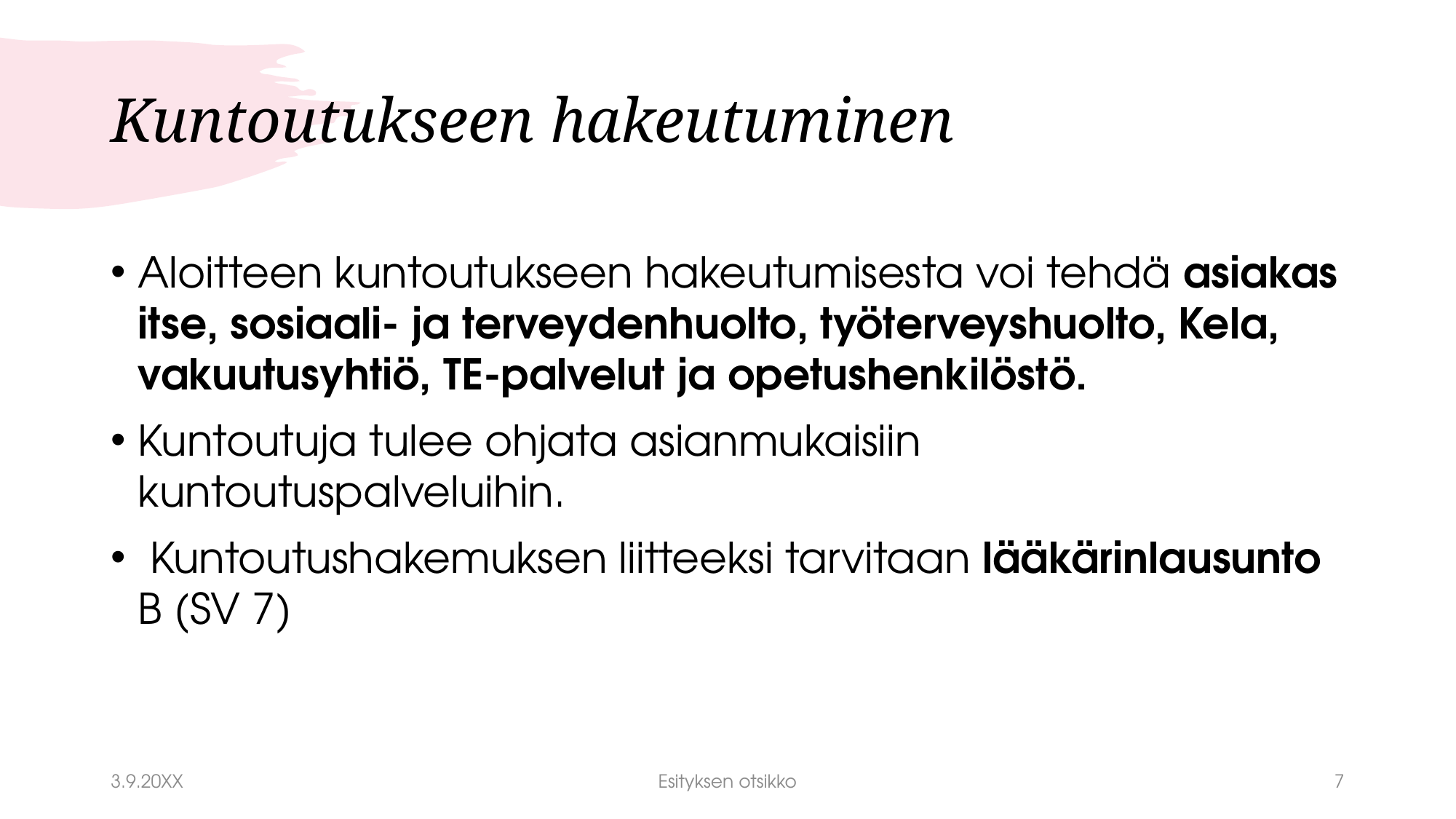

# Kuntoutukseen hakeutuminen
Aloitteen kuntoutukseen hakeutumisesta voi tehdä asiakas itse, sosiaali- ja terveydenhuolto, työterveyshuolto, Kela, vakuutusyhtiö, TE-palvelut ja opetushenkilöstö.
Kuntoutuja tulee ohjata asianmukaisiin kuntoutuspalveluihin.
 Kuntoutushakemuksen liitteeksi tarvitaan lääkärinlausunto B (SV 7)
3.9.20XX
Esityksen otsikko
7